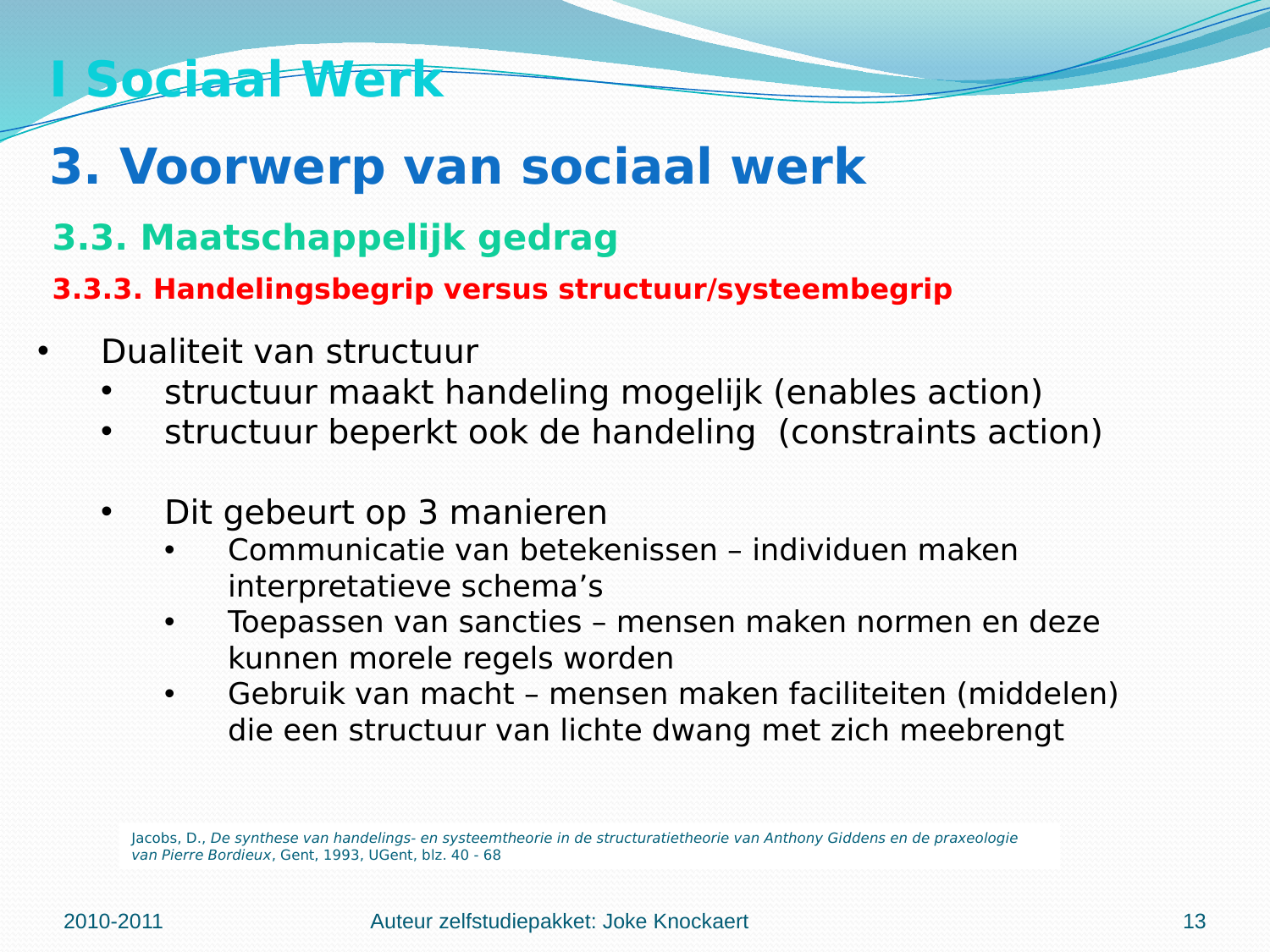

I Sociaal Werk
3. Voorwerp van sociaal werk
3.3. Maatschappelijk gedrag
3.3.3. Handelingsbegrip versus structuur/systeembegrip

Dualiteit van structuur
structuur maakt handeling mogelijk (enables action)
structuur beperkt ook de handeling  (constraints action)

Dit gebeurt op 3 manieren
Communicatie van betekenissen – individuen maken interpretatieve schema’s
Toepassen van sancties – mensen maken normen en deze kunnen morele regels worden
Gebruik van macht – mensen maken faciliteiten (middelen) die een structuur van lichte dwang met zich meebrengt

Jacobs, D., De synthese van handelings- en systeemtheorie in de structuratietheorie van Anthony Giddens en de praxeologie van Pierre Bordieux, Gent, 1993, UGent, blz. 40 - 68
2010-2011
Auteur zelfstudiepakket: Joke Knockaert
13